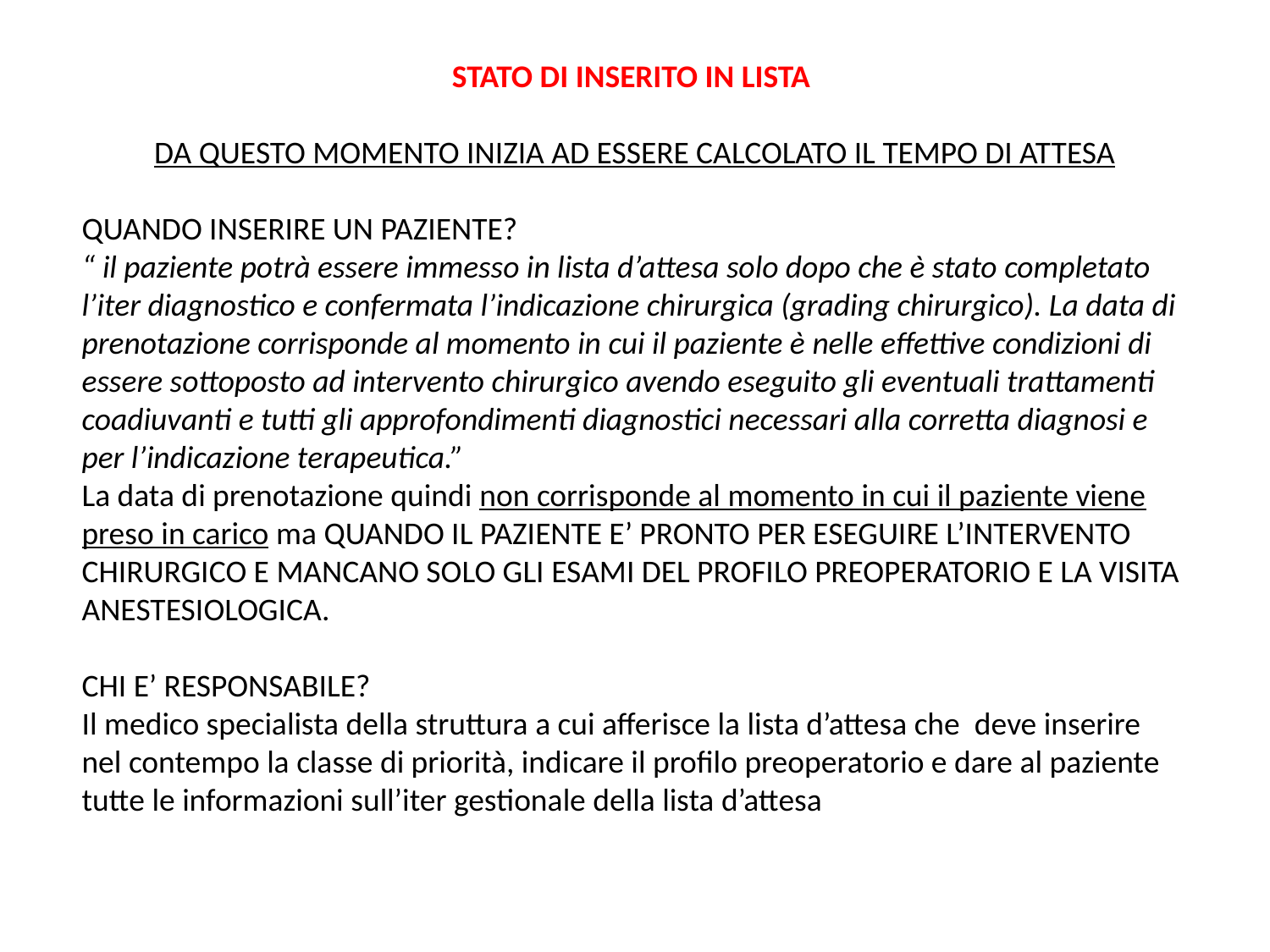

STATO DI INSERITO IN LISTA

DA QUESTO MOMENTO INIZIA AD ESSERE CALCOLATO IL TEMPO DI ATTESA

QUANDO INSERIRE UN PAZIENTE?
“ il paziente potrà essere immesso in lista d’attesa solo dopo che è stato completato l’iter diagnostico e confermata l’indicazione chirurgica (grading chirurgico). La data di prenotazione corrisponde al momento in cui il paziente è nelle effettive condizioni di  essere sottoposto ad intervento chirurgico avendo eseguito gli eventuali trattamenti coadiuvanti e tutti gli approfondimenti diagnostici necessari alla corretta diagnosi e per l’indicazione terapeutica.”
La data di prenotazione quindi non corrisponde al momento in cui il paziente viene preso in carico ma QUANDO IL PAZIENTE E’ PRONTO PER ESEGUIRE L’INTERVENTO CHIRURGICO E MANCANO SOLO GLI ESAMI DEL PROFILO PREOPERATORIO E LA VISITA ANESTESIOLOGICA.

CHI E’ RESPONSABILE?
Il medico specialista della struttura a cui afferisce la lista d’attesa che  deve inserire nel contempo la classe di priorità, indicare il profilo preoperatorio e dare al paziente tutte le informazioni sull’iter gestionale della lista d’attesa